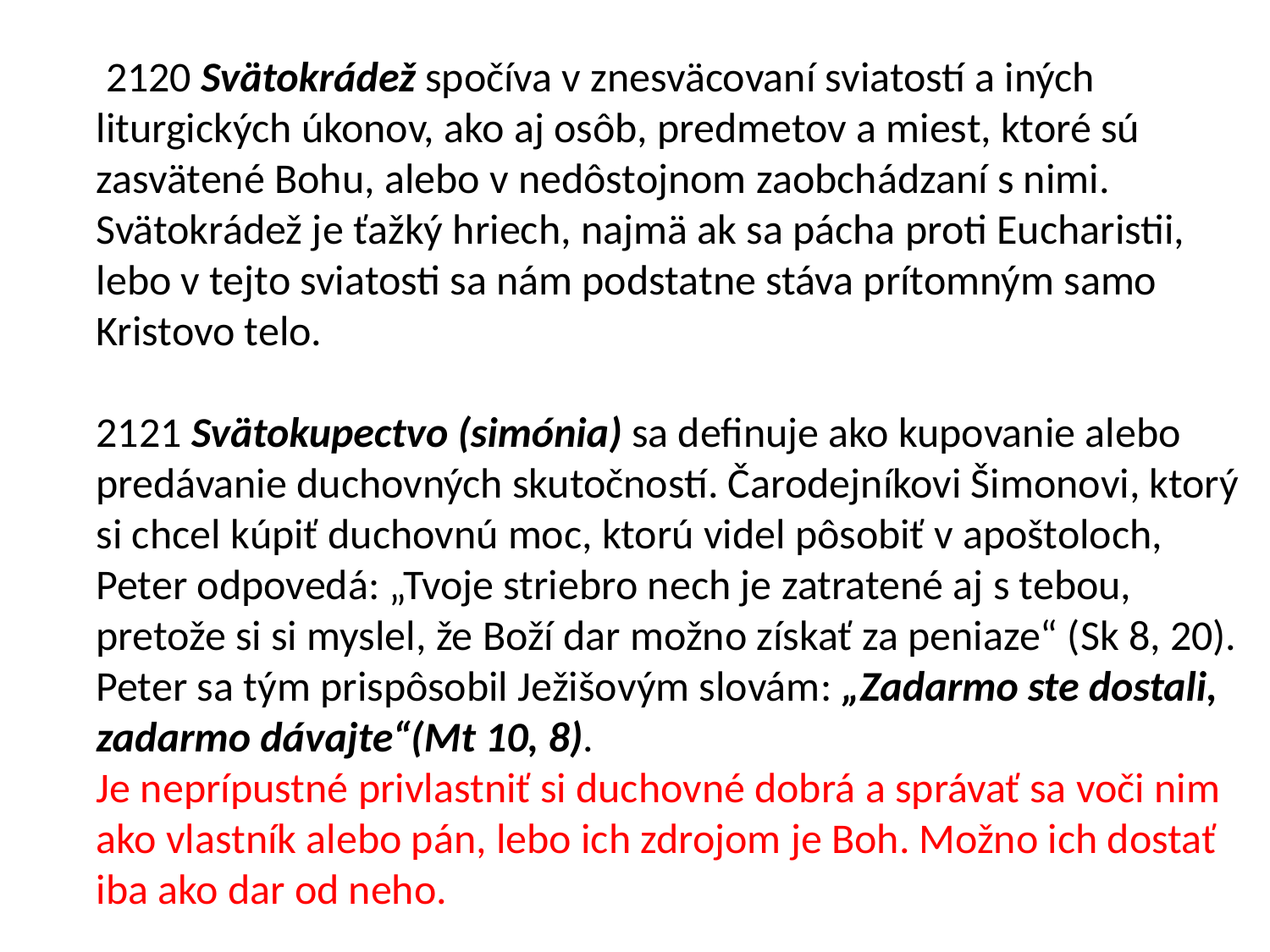

2120 Svätokrádež spočíva v znesväcovaní sviatostí a iných liturgických úkonov, ako aj osôb, predmetov a miest, ktoré sú zasvätené Bohu, alebo v nedôstojnom zaobchádzaní s nimi. Svätokrádež je ťažký hriech, najmä ak sa pácha proti Eucharistii, lebo v tejto sviatosti sa nám podstatne stáva prítomným samo Kristovo telo.

2121 Svätokupectvo (simónia) sa definuje ako kupovanie alebo predávanie duchovných skutočností. Čarodejníkovi Šimonovi, ktorý si chcel kúpiť duchovnú moc, ktorú videl pôsobiť v apoštoloch, Peter odpovedá: „Tvoje striebro nech je zatratené aj s tebou, pretože si si myslel, že Boží dar možno získať za peniaze“ (Sk 8, 20). Peter sa tým prispôsobil Ježišovým slovám: „Zadarmo ste dostali, zadarmo dávajte“(Mt 10, 8).
Je neprípustné privlastniť si duchovné dobrá a správať sa voči nim ako vlastník alebo pán, lebo ich zdrojom je Boh. Možno ich dostať iba ako dar od neho.